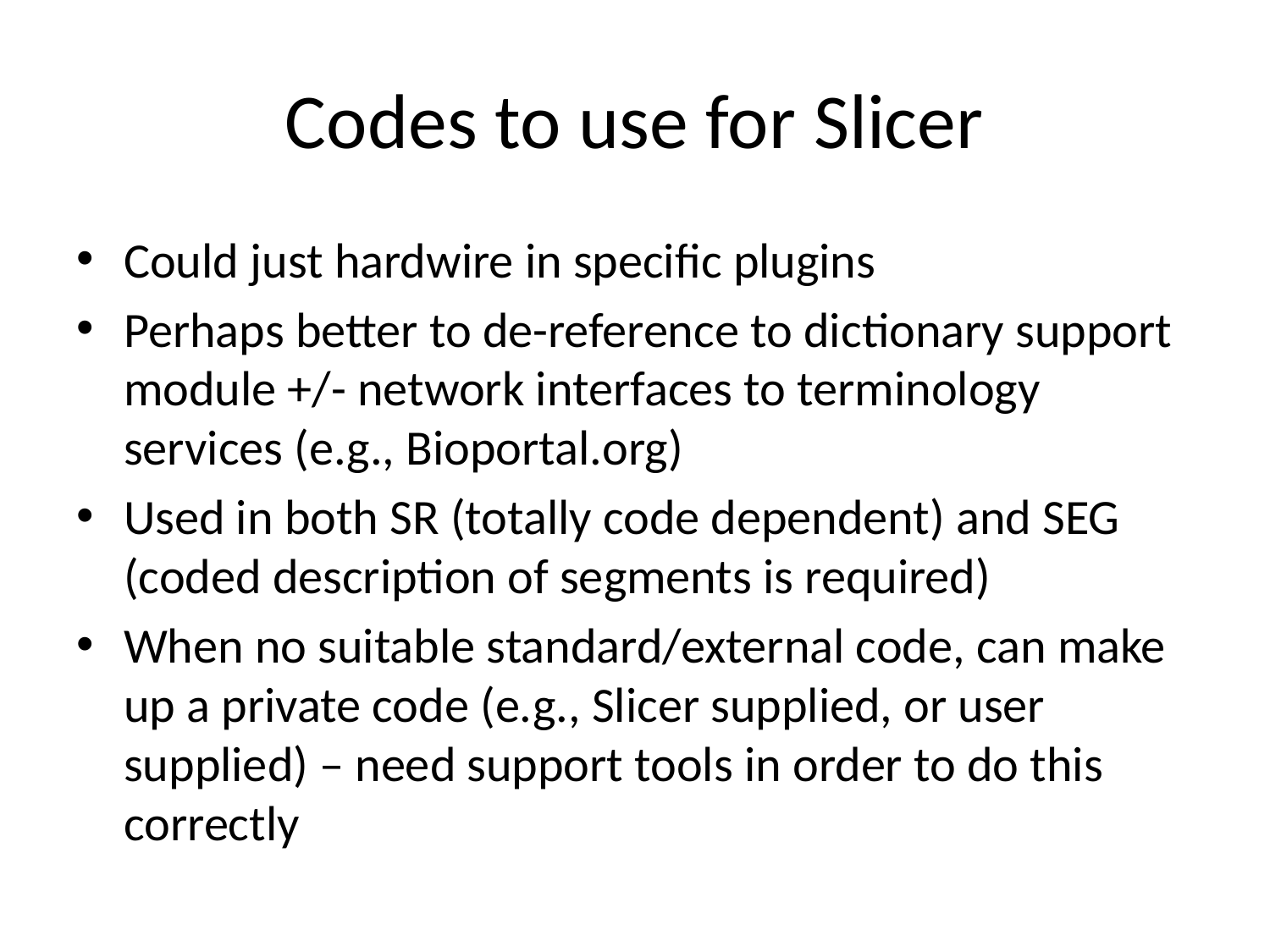

# Codes to use for Slicer
Could just hardwire in specific plugins
Perhaps better to de-reference to dictionary support module +/- network interfaces to terminology services (e.g., Bioportal.org)
Used in both SR (totally code dependent) and SEG (coded description of segments is required)
When no suitable standard/external code, can make up a private code (e.g., Slicer supplied, or user supplied) – need support tools in order to do this correctly